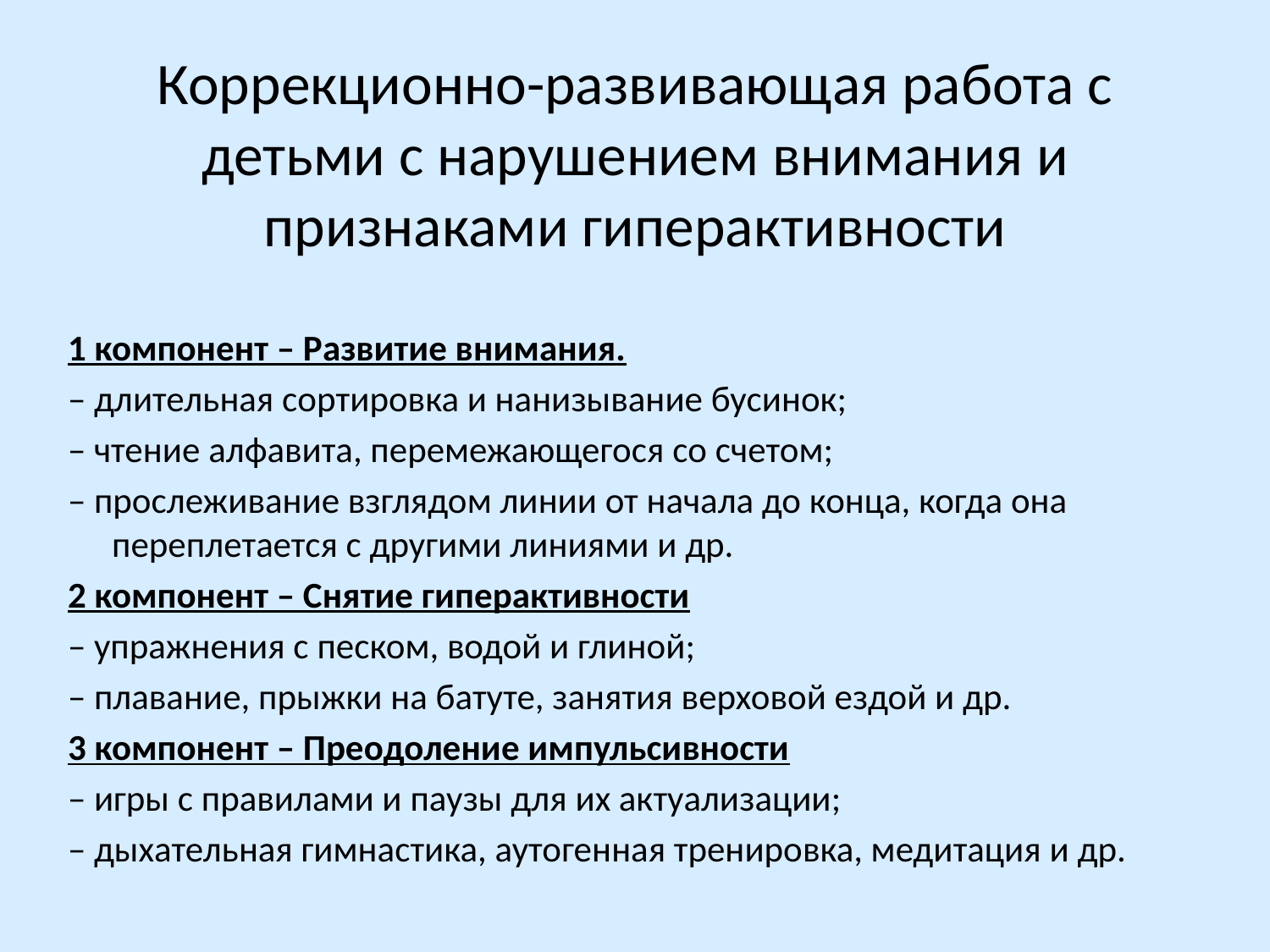

# Коррекционно-развивающая работа с детьми с нарушением внимания и признаками гиперактивности
1 компонент – Развитие внимания.
– длительная сортировка и нанизывание бусинок;
– чтение алфавита, перемежающегося со счетом;
– прослеживание взглядом линии от начала до конца, когда она переплетается с другими линиями и др.
2 компонент – Снятие гиперактивности
– упражнения с песком, водой и глиной;
– плавание, прыжки на батуте, занятия верховой ездой и др.
3 компонент – Преодоление импульсивности
– игры с правилами и паузы для их актуализации;
– дыхательная гимнастика, аутогенная тренировка, медитация и др.